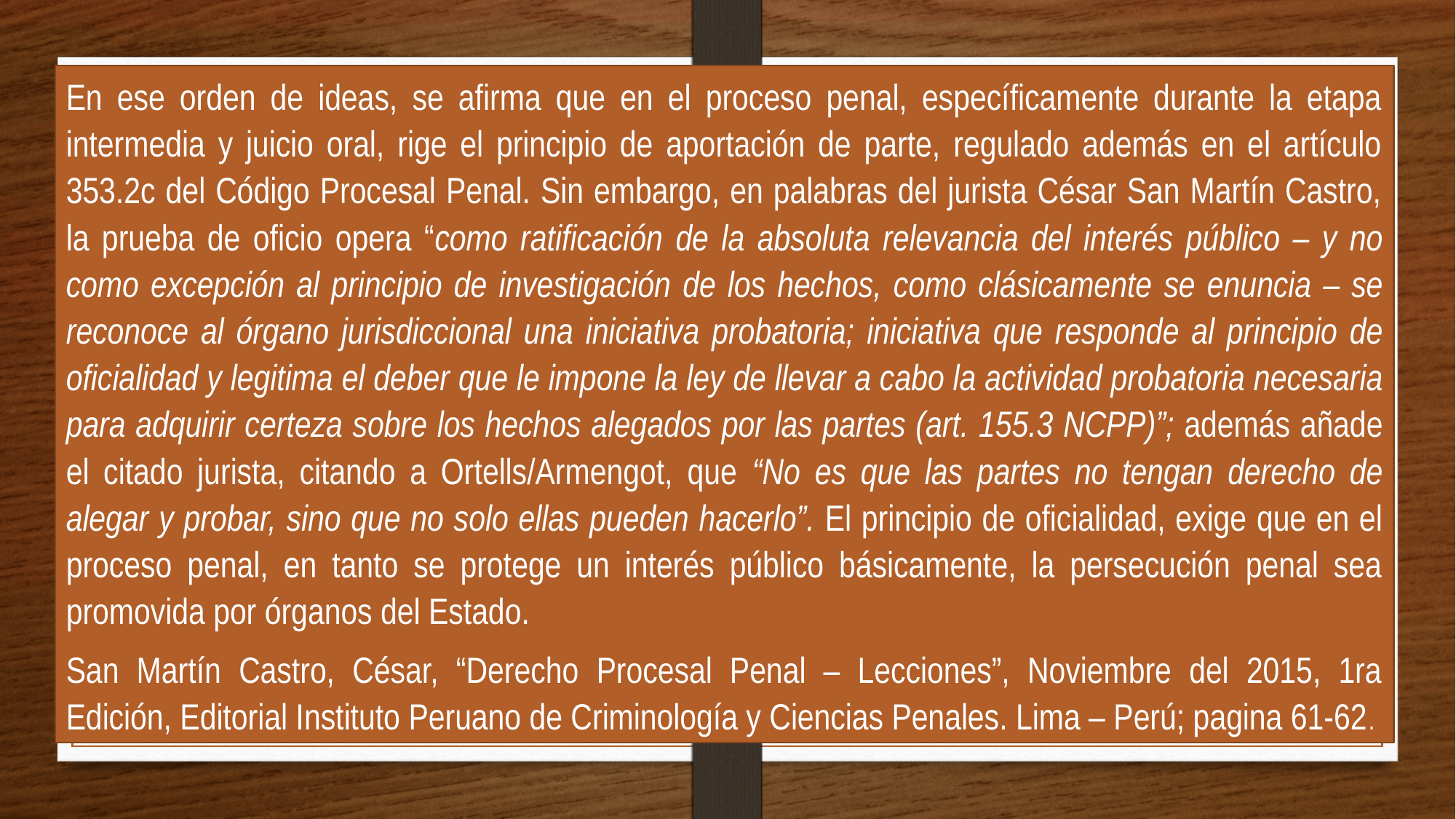

En ese orden de ideas, se afirma que en el proceso penal, específicamente durante la etapa intermedia y juicio oral, rige el principio de aportación de parte, regulado además en el artículo 353.2c del Código Procesal Penal. Sin embargo, en palabras del jurista César San Martín Castro, la prueba de oficio opera “como ratificación de la absoluta relevancia del interés público – y no como excepción al principio de investigación de los hechos, como clásicamente se enuncia – se reconoce al órgano jurisdiccional una iniciativa probatoria; iniciativa que responde al principio de oficialidad y legitima el deber que le impone la ley de llevar a cabo la actividad probatoria necesaria para adquirir certeza sobre los hechos alegados por las partes (art. 155.3 NCPP)”; además añade el citado jurista, citando a Ortells/Armengot, que “No es que las partes no tengan derecho de alegar y probar, sino que no solo ellas pueden hacerlo”. El principio de oficialidad, exige que en el proceso penal, en tanto se protege un interés público básicamente, la persecución penal sea promovida por órganos del Estado.
San Martín Castro, César, “Derecho Procesal Penal – Lecciones”, Noviembre del 2015, 1ra Edición, Editorial Instituto Peruano de Criminología y Ciencias Penales. Lima – Perú; pagina 61-62.